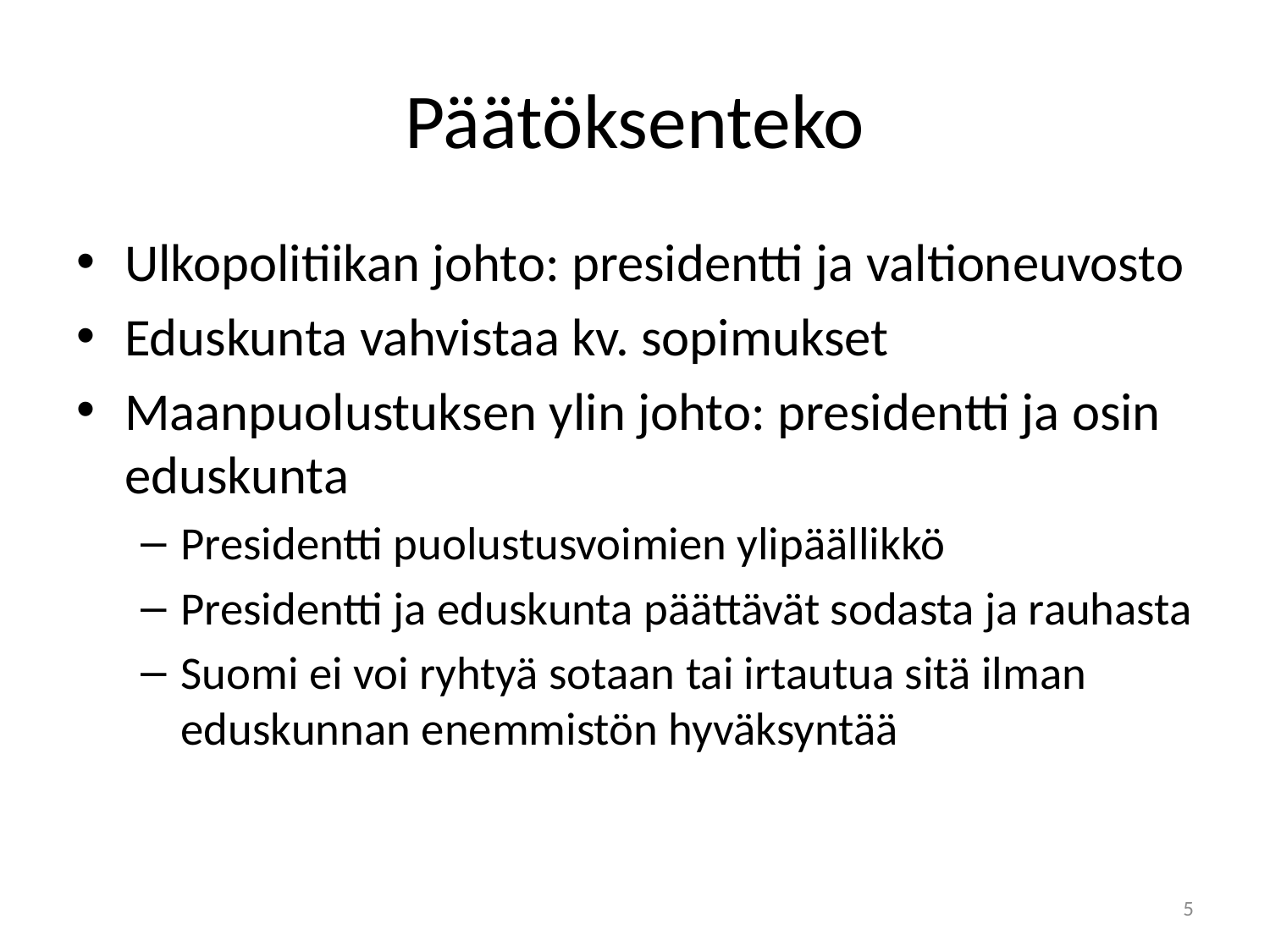

# Päätöksenteko
Ulkopolitiikan johto: presidentti ja valtioneuvosto
Eduskunta vahvistaa kv. sopimukset
Maanpuolustuksen ylin johto: presidentti ja osin eduskunta
Presidentti puolustusvoimien ylipäällikkö
Presidentti ja eduskunta päättävät sodasta ja rauhasta
Suomi ei voi ryhtyä sotaan tai irtautua sitä ilman eduskunnan enemmistön hyväksyntää
5